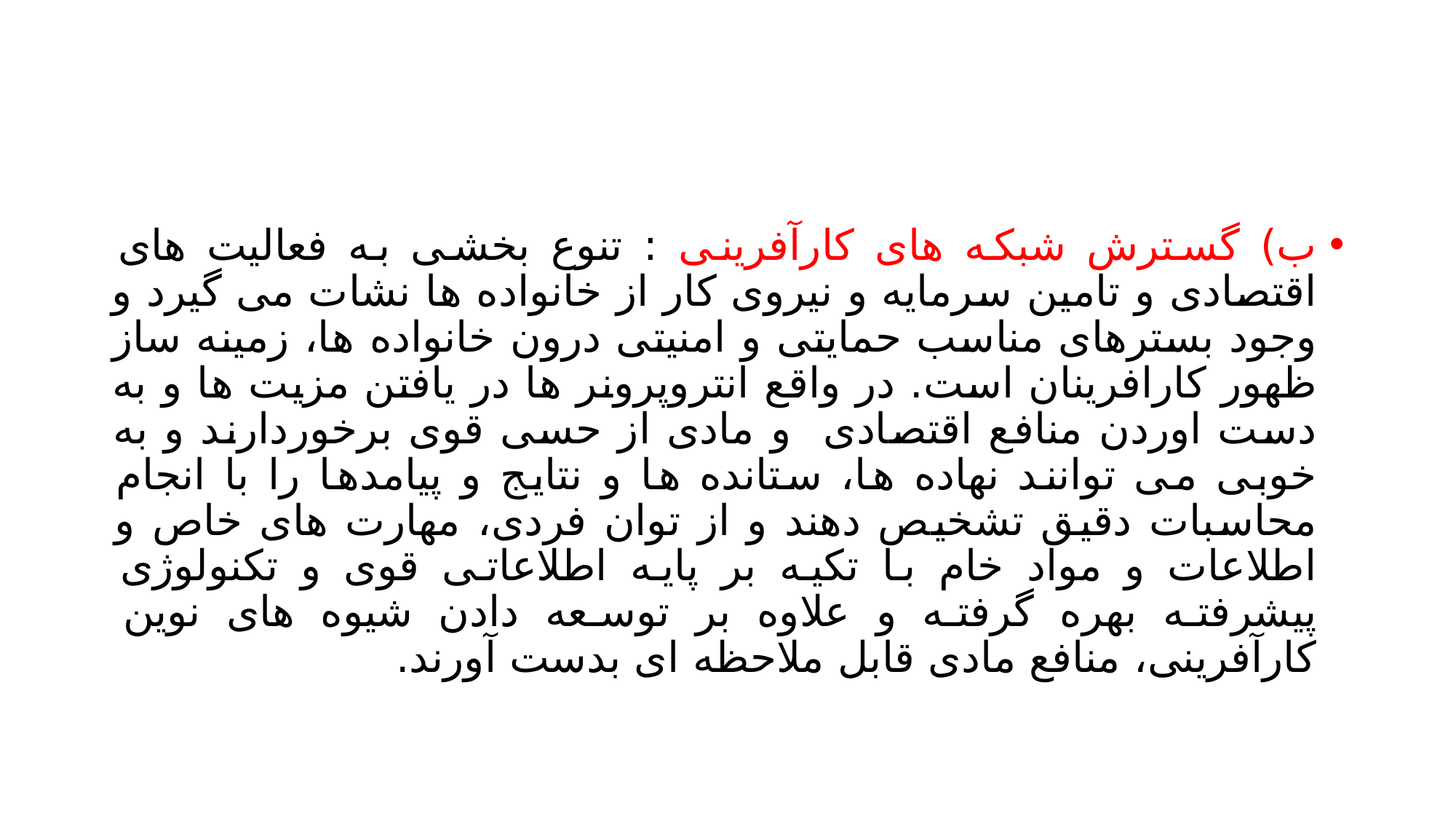

#
ب) گسترش شبکه های کارآفرینی : تنوع بخشی به فعالیت های اقتصادی و تامین سرمایه و نیروی کار از خانواده ها نشات می گیرد و وجود بسترهای مناسب حمایتی و امنیتی درون خانواده ها، زمینه ساز ظهور کارافرینان است. در واقع انتروپرونر ها در یافتن مزیت ها و به دست اوردن منافع اقتصادی  و مادی از حسی قوی برخوردارند و به خوبی می توانند نهاده ها، ستانده ها و نتایج و پیامدها را با انجام محاسبات دقیق تشخیص دهند و از توان فردی، مهارت های خاص و اطلاعات و مواد خام با تکیه بر پایه اطلاعاتی قوی و تکنولوژی پیشرفته بهره گرفته و علاوه بر توسعه دادن شیوه های نوین کارآفرینی، منافع مادی قابل ملاحظه ای بدست آورند.